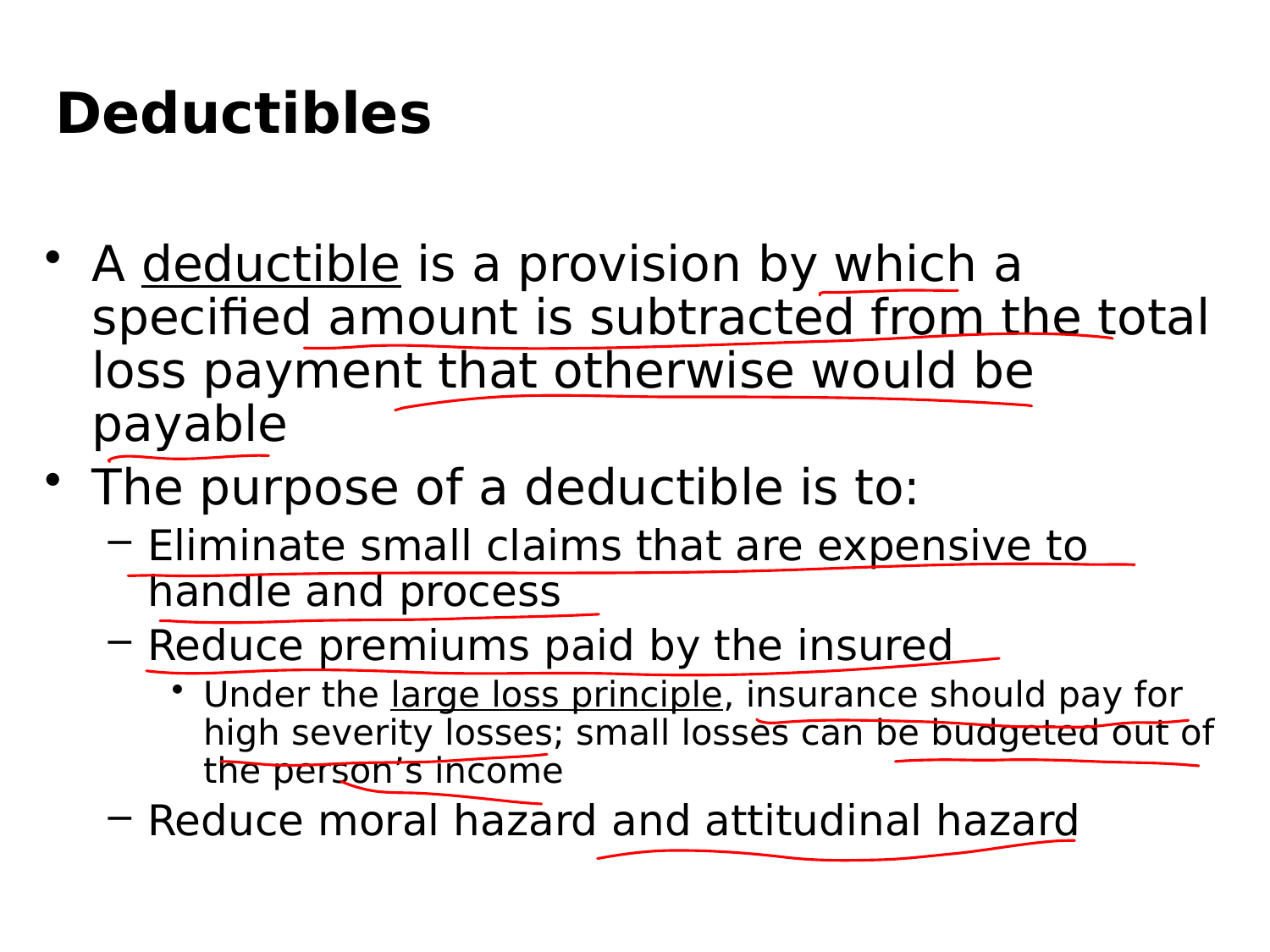

Deductibles
A deductible is a provision by which a specified amount is subtracted from the total loss payment that otherwise would be payable
The purpose of a deductible is to:
Eliminate small claims that are expensive to handle and process
Reduce premiums paid by the insured
Under the large loss principle, insurance should pay for high severity losses; small losses can be budgeted out of the person’s income
Reduce moral hazard and attitudinal hazard